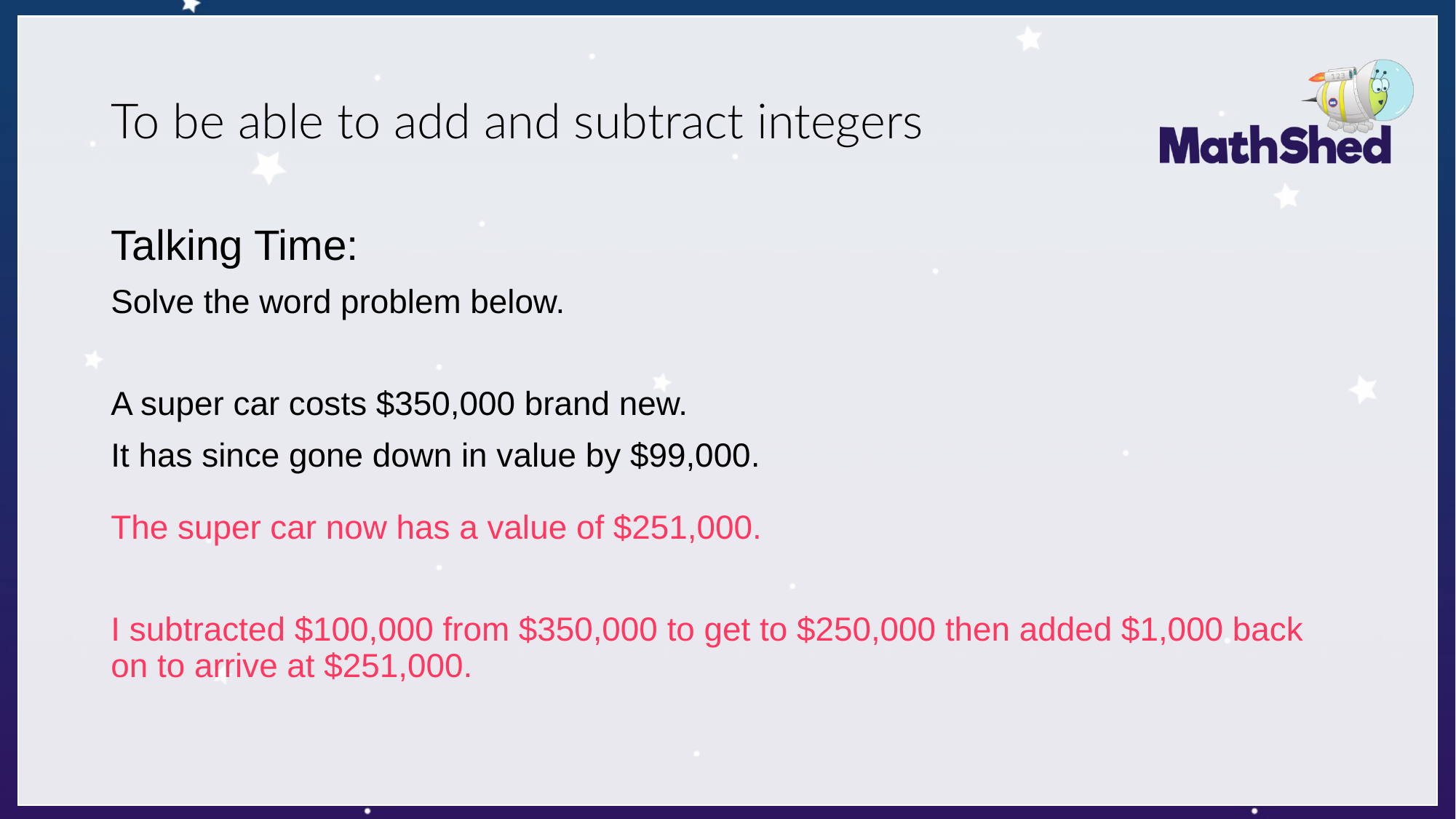

# To be able to add and subtract integers
Talking Time:
Solve the word problem below.

A super car costs $350,000 brand new.
It has since gone down in value by $99,000.
The super car now has a value of $251,000.

I subtracted $100,000 from $350,000 to get to $250,000 then added $1,000 back on to arrive at $251,000.